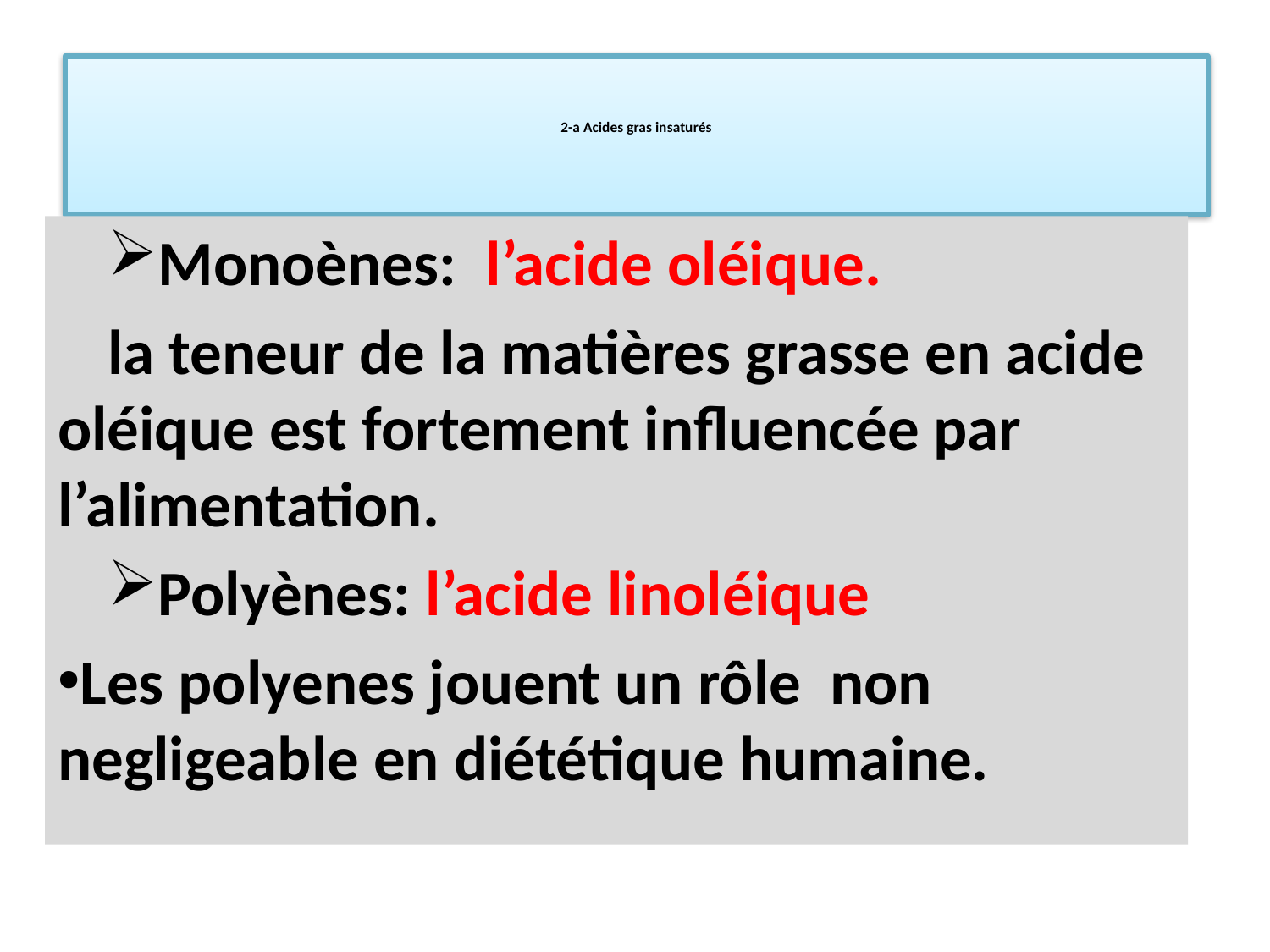

# 2-a Acides gras insaturés
Monoènes:  l’acide oléique.
la teneur de la matières grasse en acide oléique est fortement influencée par l’alimentation.
Polyènes: l’acide linoléique
Les polyenes jouent un rôle  non negligeable en diététique humaine.